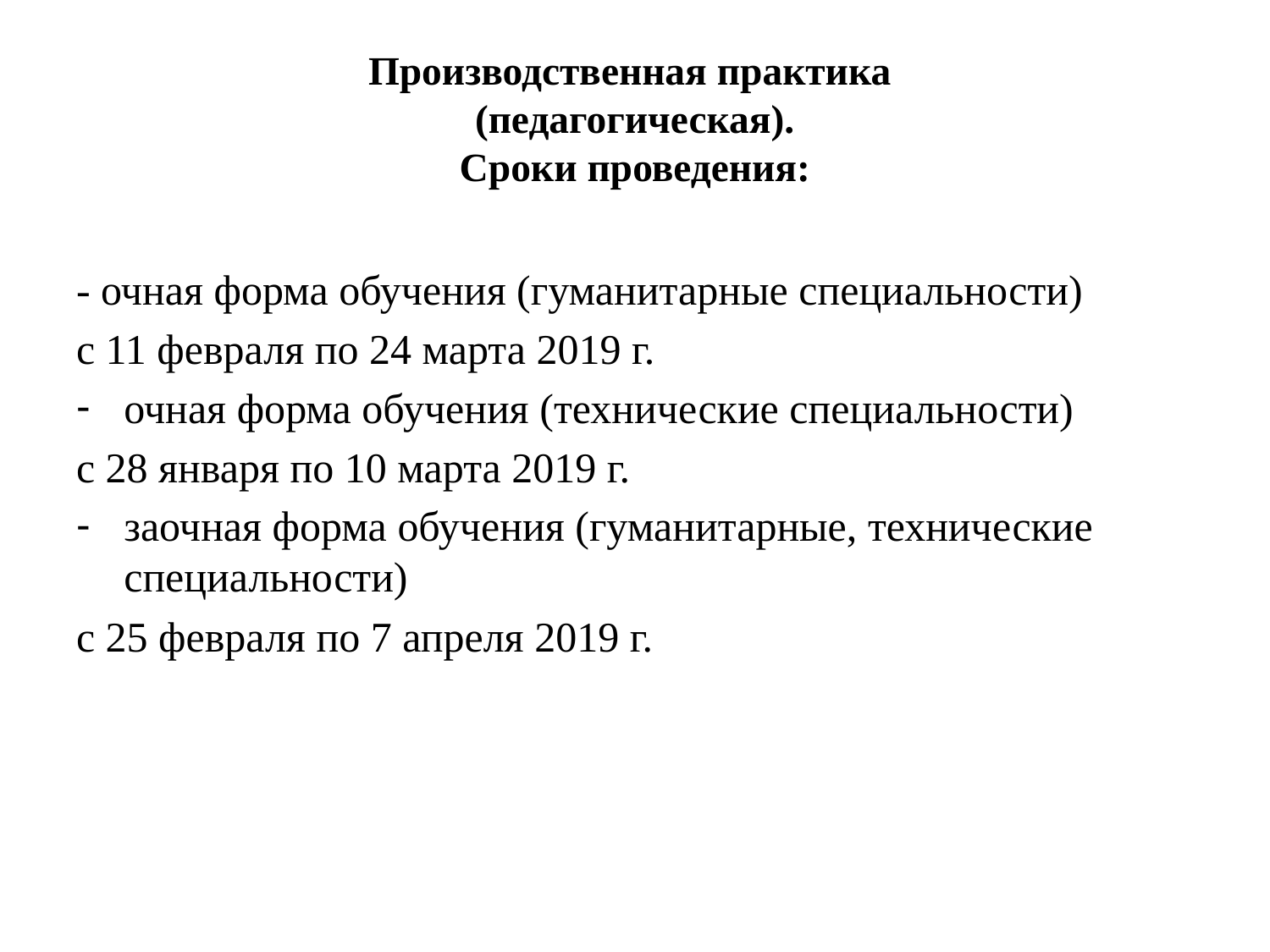

# Производственная практика (педагогическая). Сроки проведения:
- очная форма обучения (гуманитарные специальности)
с 11 февраля по 24 марта 2019 г.
очная форма обучения (технические специальности)
с 28 января по 10 марта 2019 г.
заочная форма обучения (гуманитарные, технические специальности)
с 25 февраля по 7 апреля 2019 г.